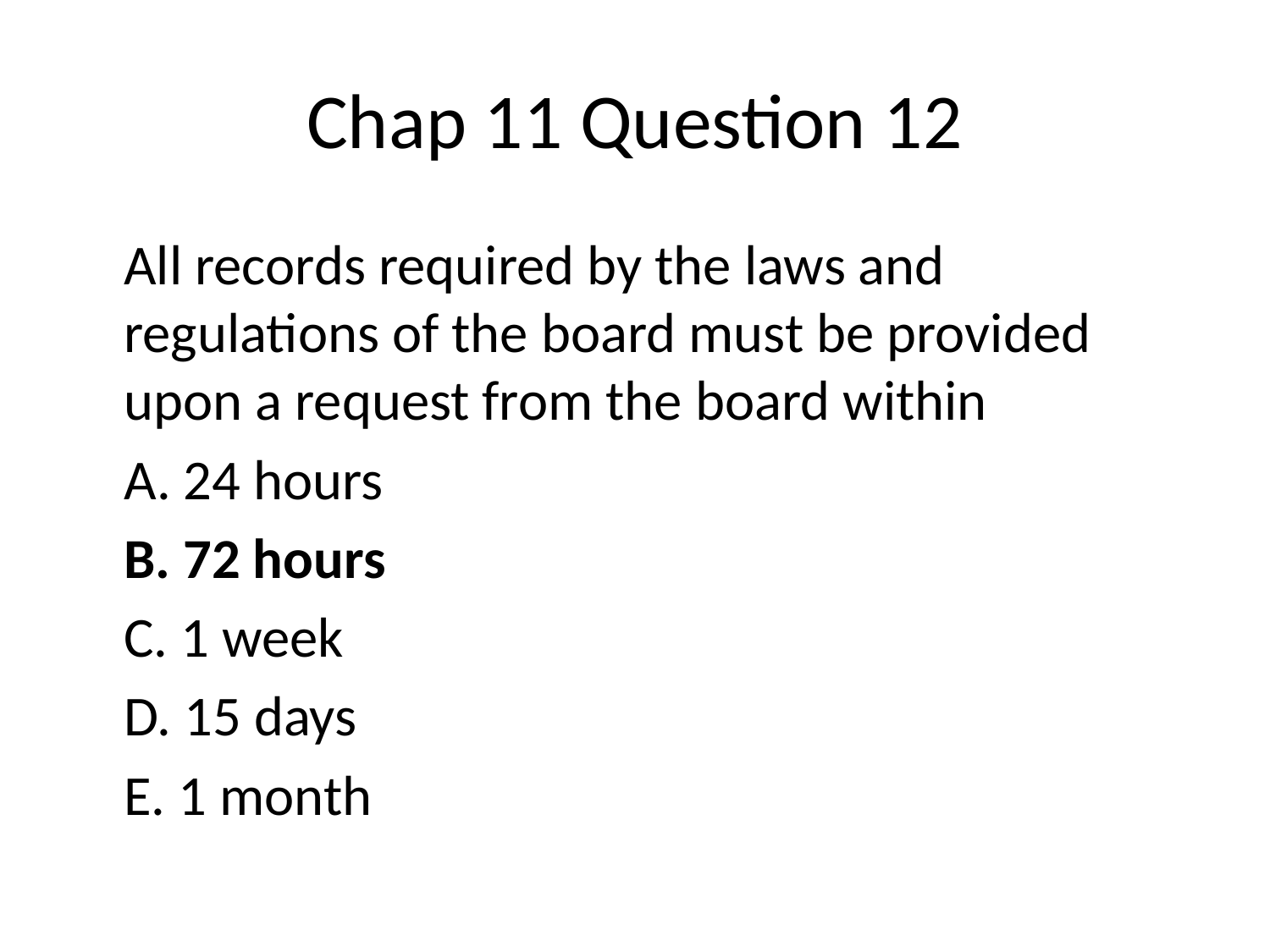

# Chap 11 Question 12
	All records required by the laws and regulations of the board must be provided upon a request from the board within
	A. 24 hours
	B. 72 hours
	C. 1 week
	D. 15 days
	E. 1 month